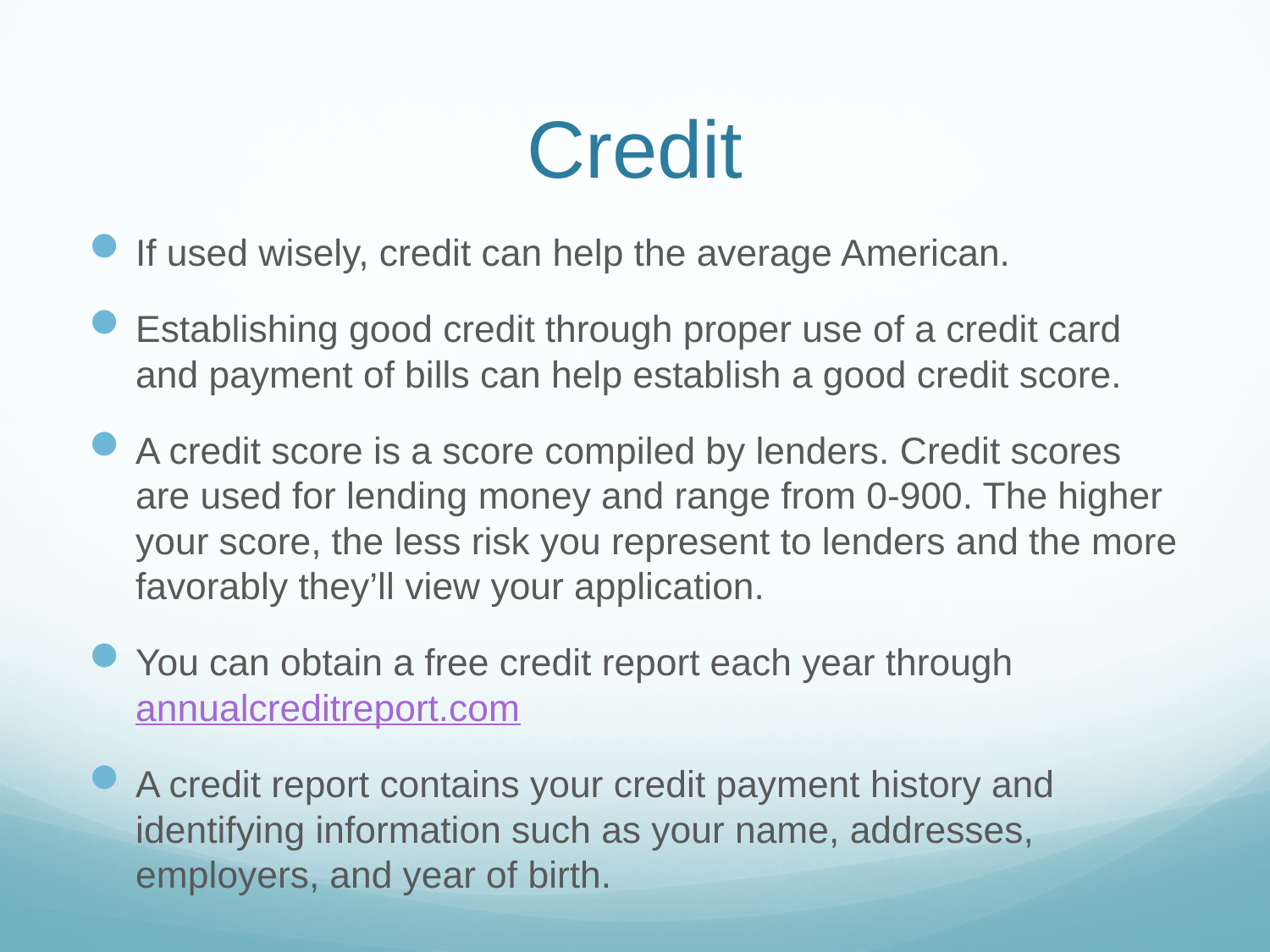

# Credit
If used wisely, credit can help the average American.
Establishing good credit through proper use of a credit card and payment of bills can help establish a good credit score.
A credit score is a score compiled by lenders. Credit scores are used for lending money and range from 0-900. The higher your score, the less risk you represent to lenders and the more favorably they’ll view your application.
You can obtain a free credit report each year through annualcreditreport.com
A credit report contains your credit payment history and identifying information such as your name, addresses, employers, and year of birth.